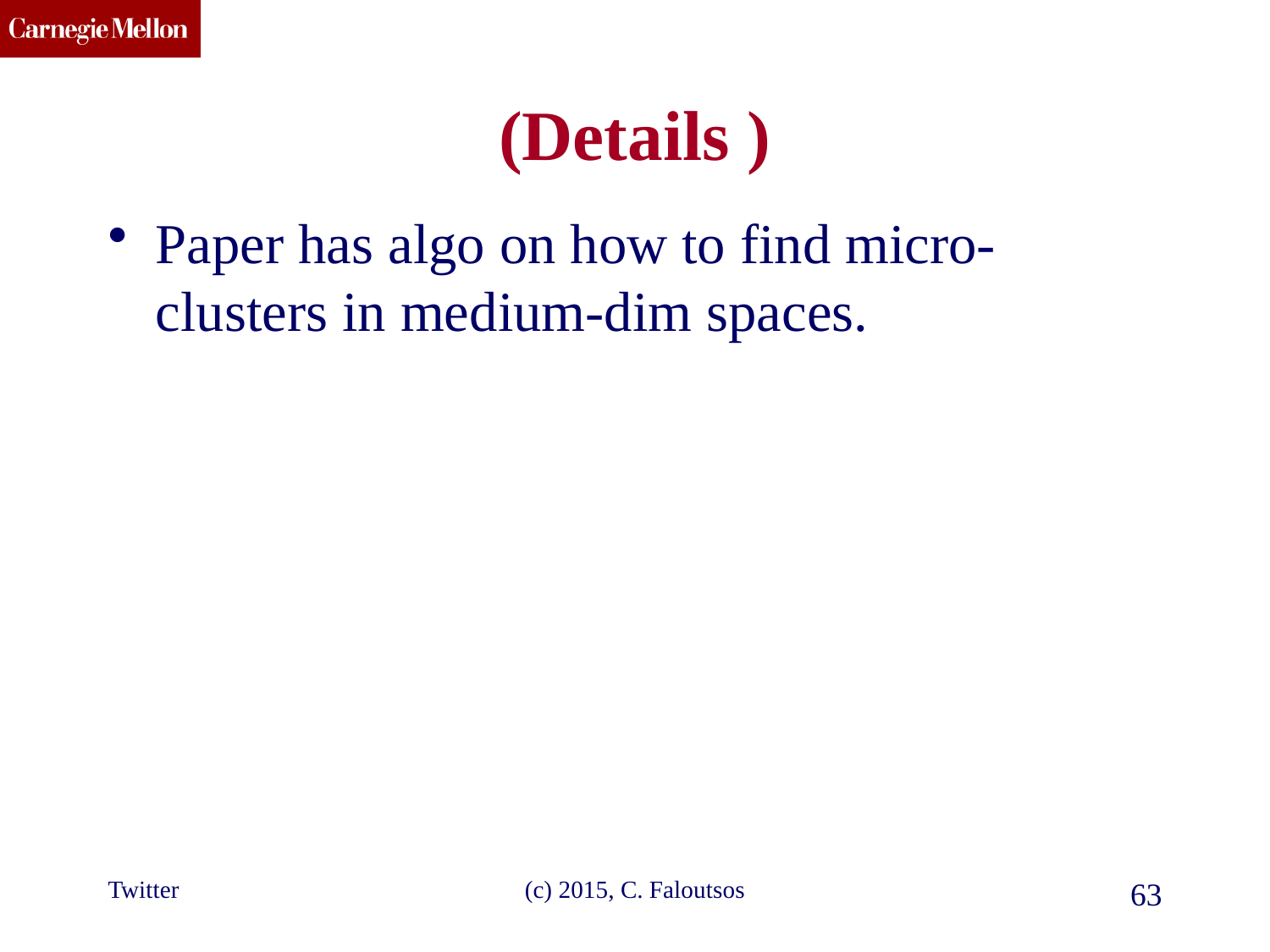

# (Details )
Paper has algo on how to find micro-clusters in medium-dim spaces.
Twitter
(c) 2015, C. Faloutsos
63